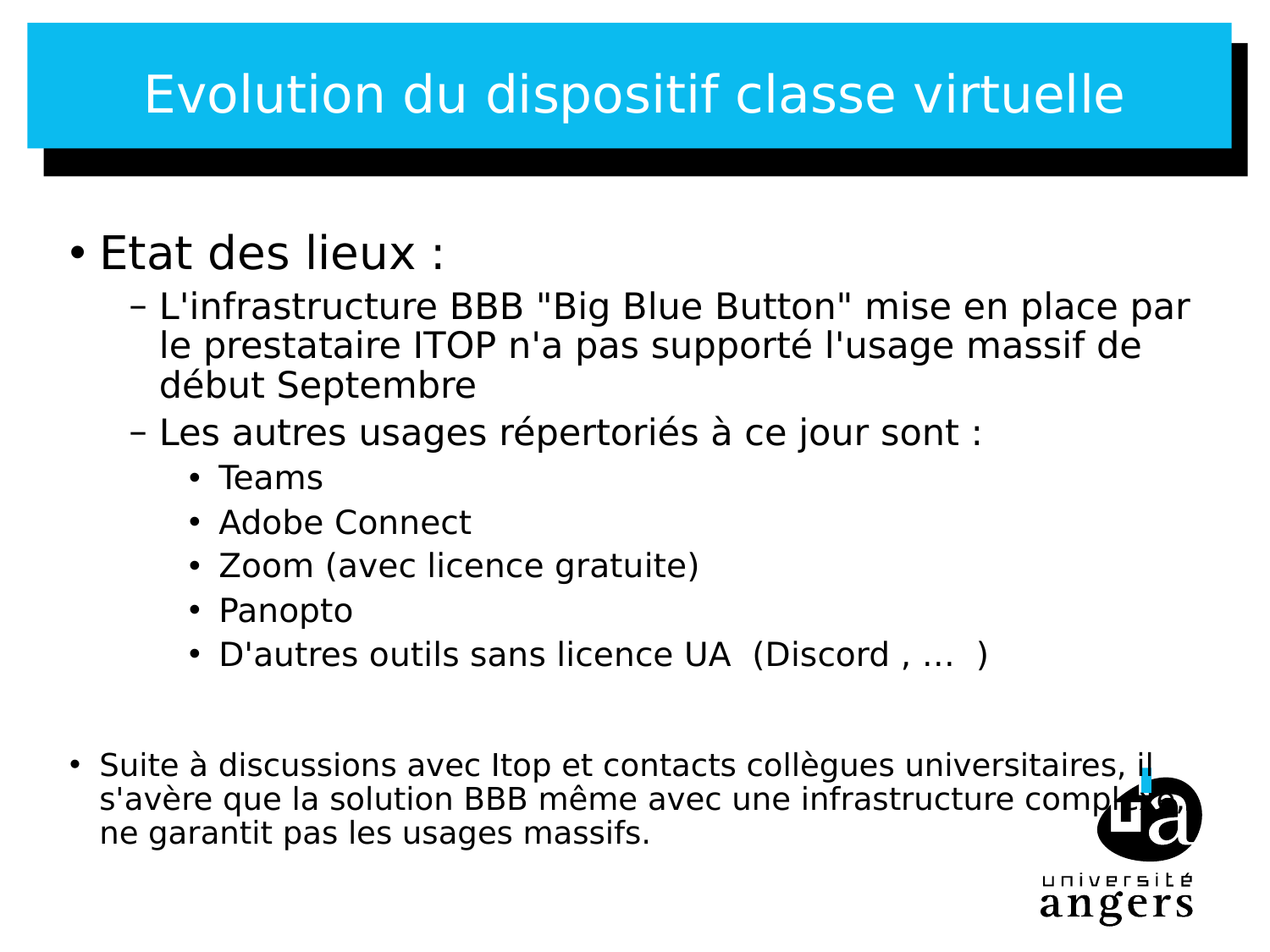

# Evolution du dispositif classe virtuelle
Etat des lieux :
L'infrastructure BBB "Big Blue Button" mise en place par le prestataire ITOP n'a pas supporté l'usage massif de début Septembre
Les autres usages répertoriés à ce jour sont :
Teams
Adobe Connect
Zoom (avec licence gratuite)
Panopto
D'autres outils sans licence UA  (Discord , …  )

Suite à discussions avec Itop et contacts collègues universitaires, il s'avère que la solution BBB même avec une infrastructure complexe, ne garantit pas les usages massifs.